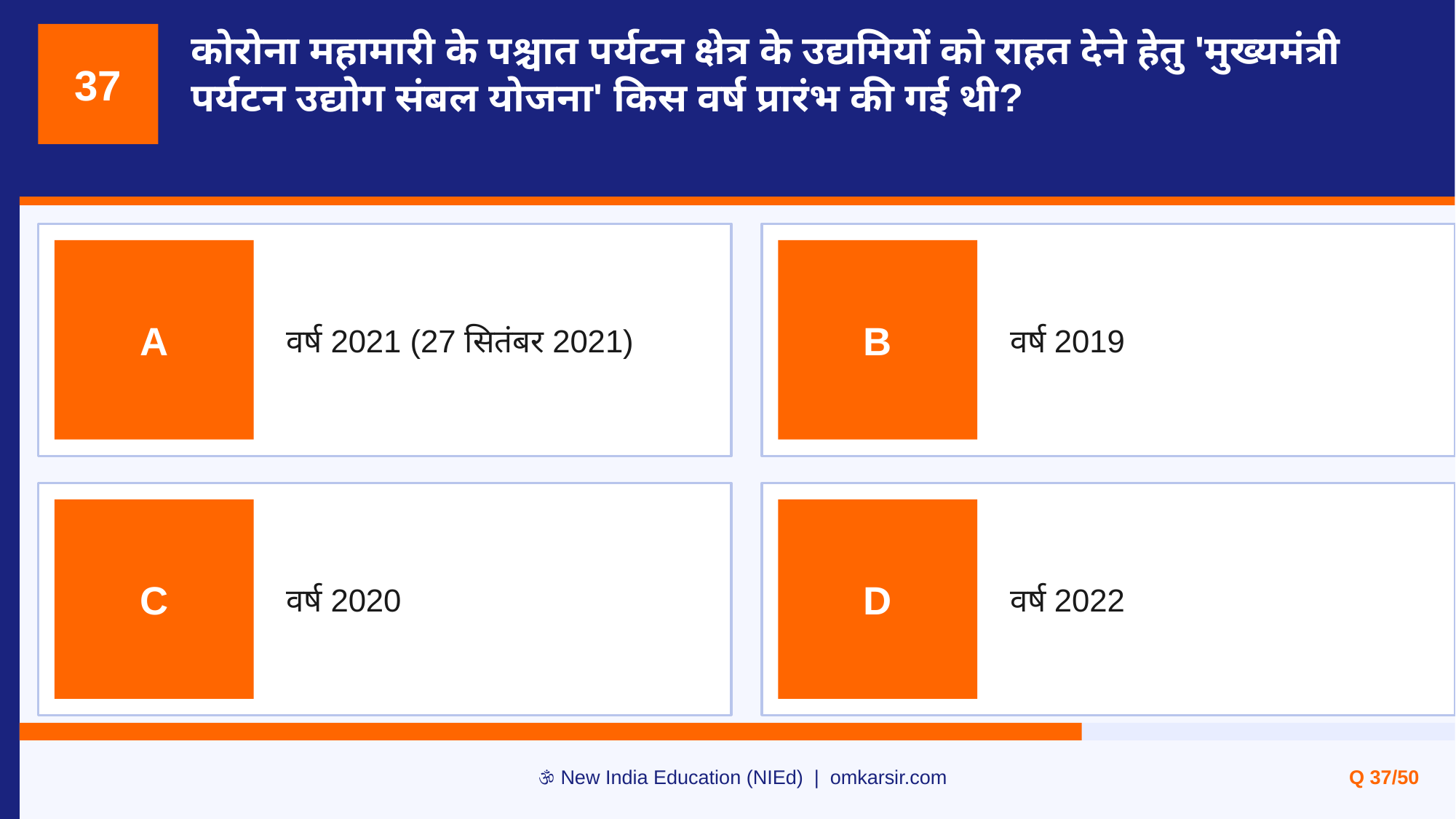

कोरोना महामारी के पश्चात पर्यटन क्षेत्र के उद्यमियों को राहत देने हेतु 'मुख्यमंत्री पर्यटन उद्योग संबल योजना' किस वर्ष प्रारंभ की गई थी?
37

वर्ष 2021 (27 सितंबर 2021)
वर्ष 2019
A
B

वर्ष 2020
वर्ष 2022
C
D

🕉️ New India Education (NIEd)  |  omkarsir.com
Q 37/50